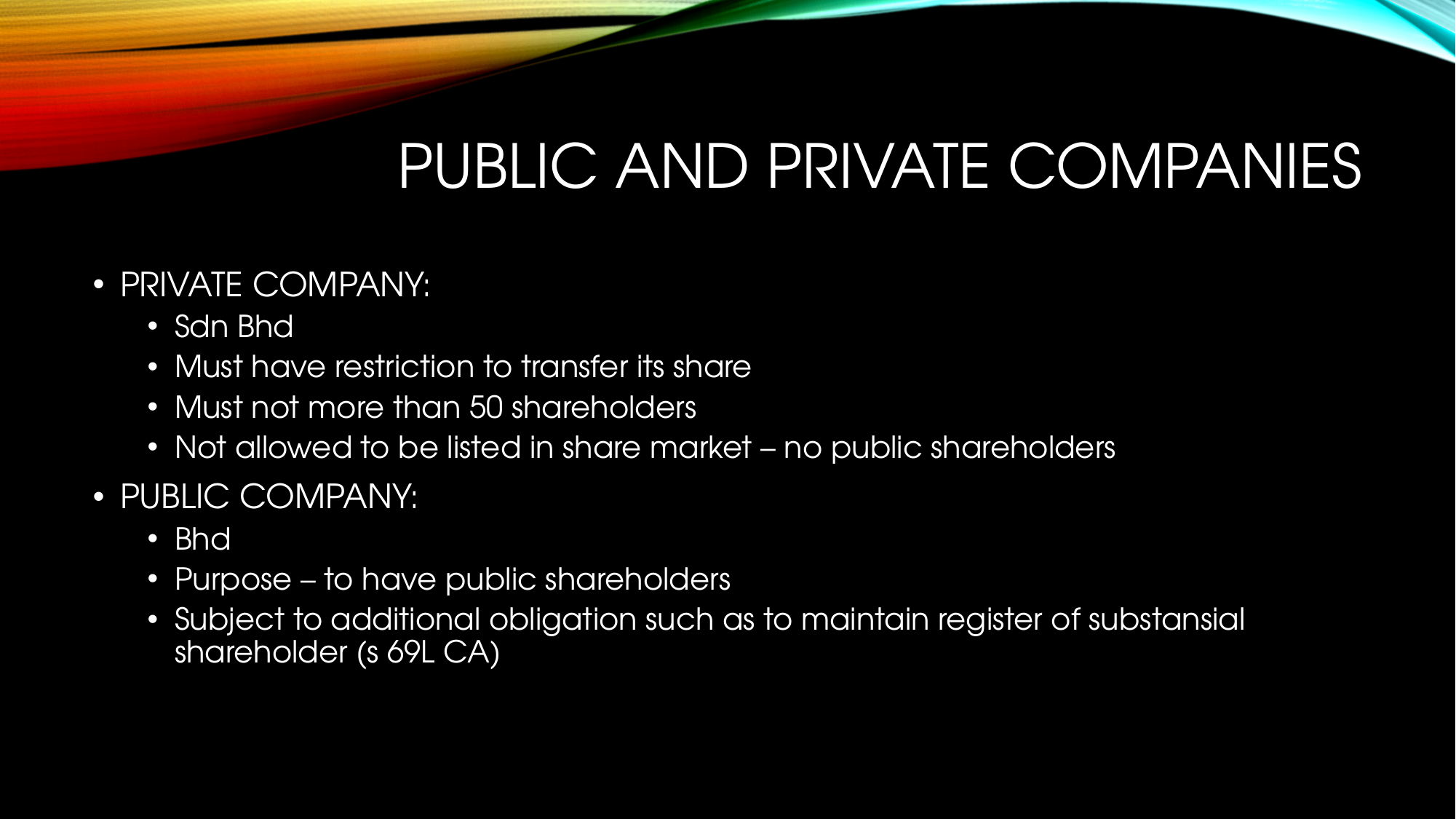

# PUBLIC AND PRIVATE COMPANIES
PRIVATE COMPANY:
Sdn Bhd
Must have restriction to transfer its share
Must not more than 50 shareholders
Not allowed to be listed in share market – no public shareholders
PUBLIC COMPANY:
Bhd
Purpose – to have public shareholders
Subject to additional obligation such as to maintain register of substansial shareholder (s 69L CA)